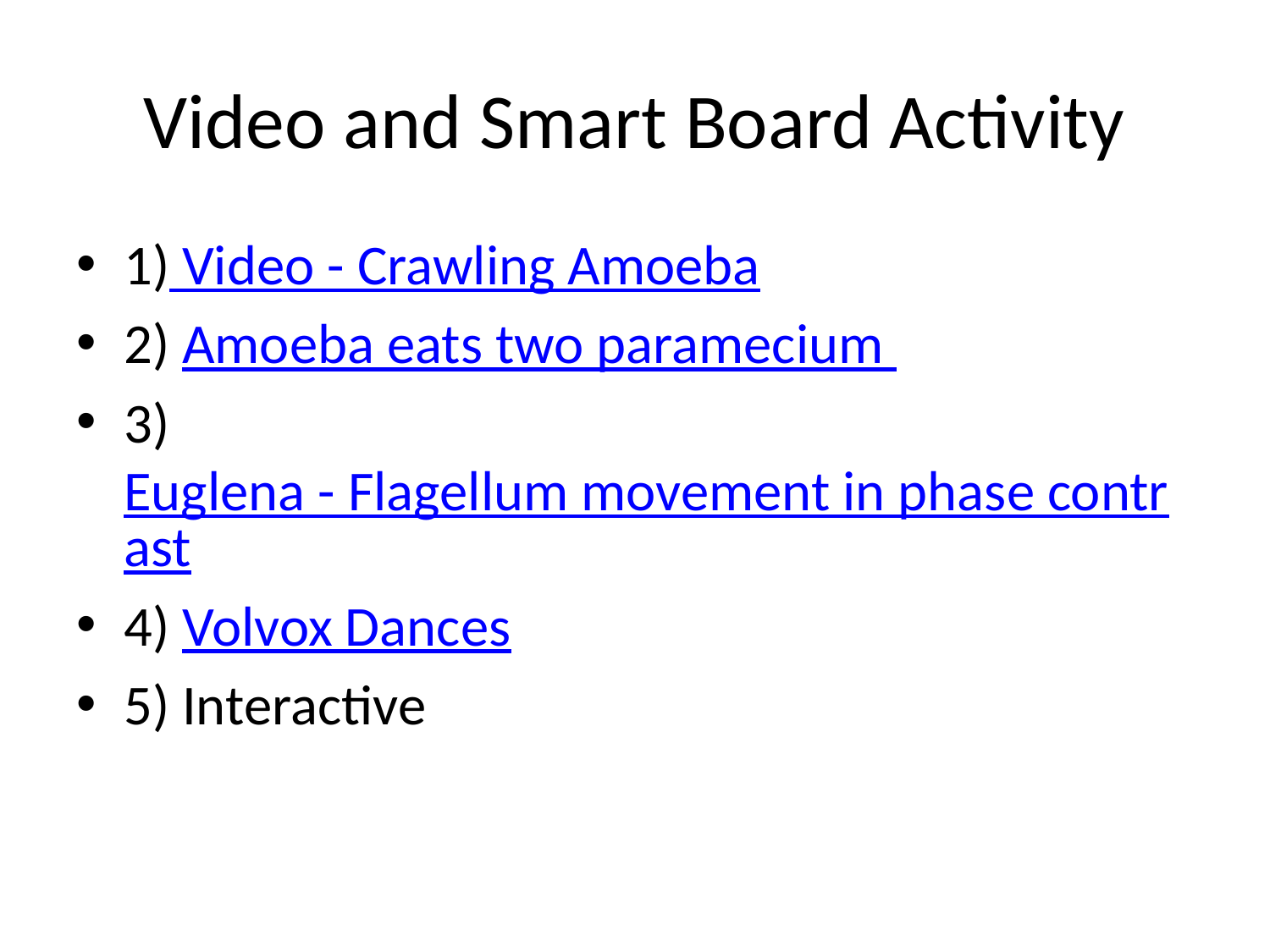

# Video and Smart Board Activity
1) Video - Crawling Amoeba
2) Amoeba eats two paramecium
3) Euglena - Flagellum movement in phase contrast
4) Volvox Dances
5) Interactive